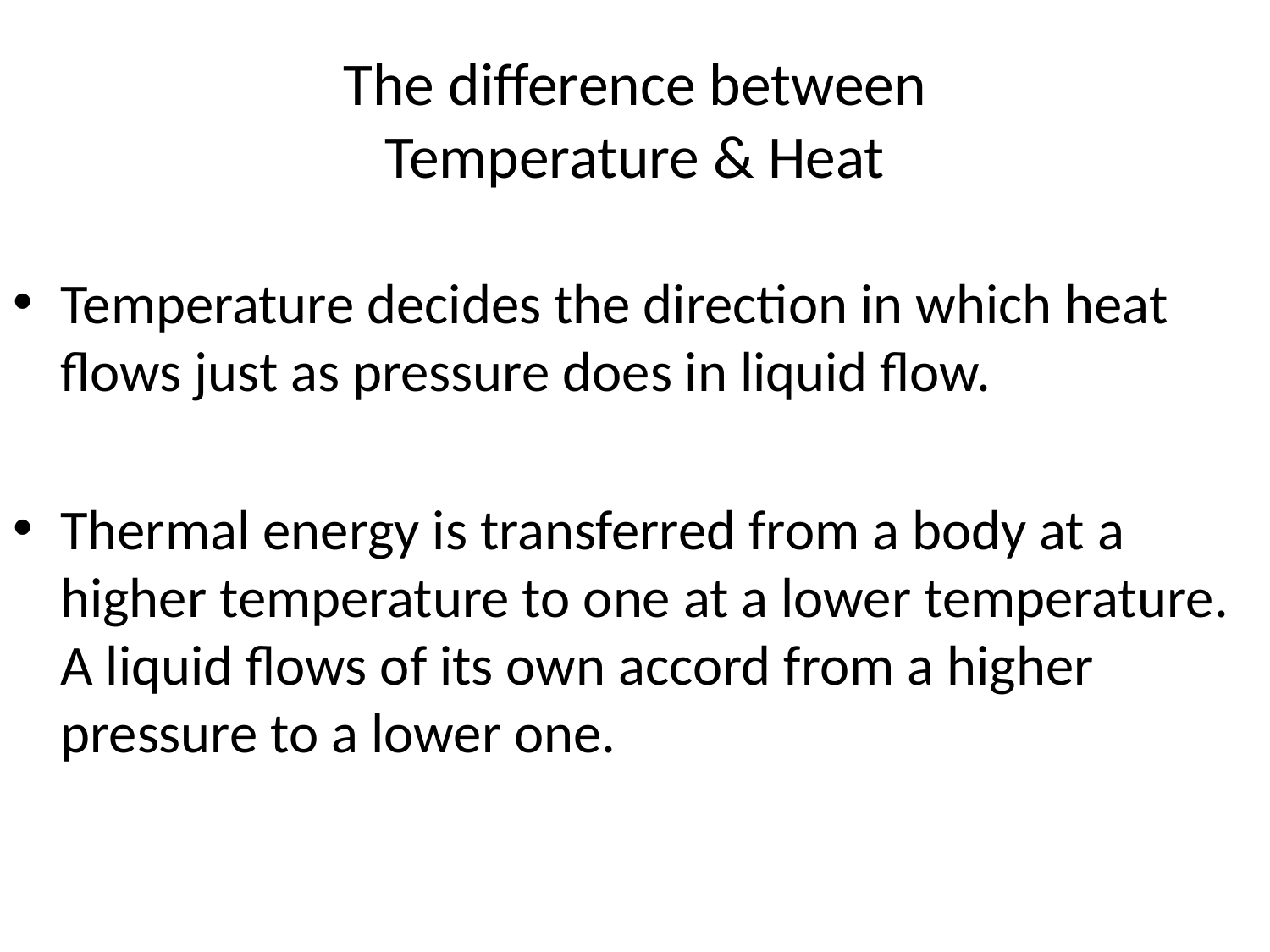

# The difference between Temperature & Heat

Temperature decides the direction in which heat flows just as pressure does in liquid flow.

Thermal energy is transferred from a body at a higher temperature to one at a lower temperature.  A liquid flows of its own accord from a higher pressure to a lower one.